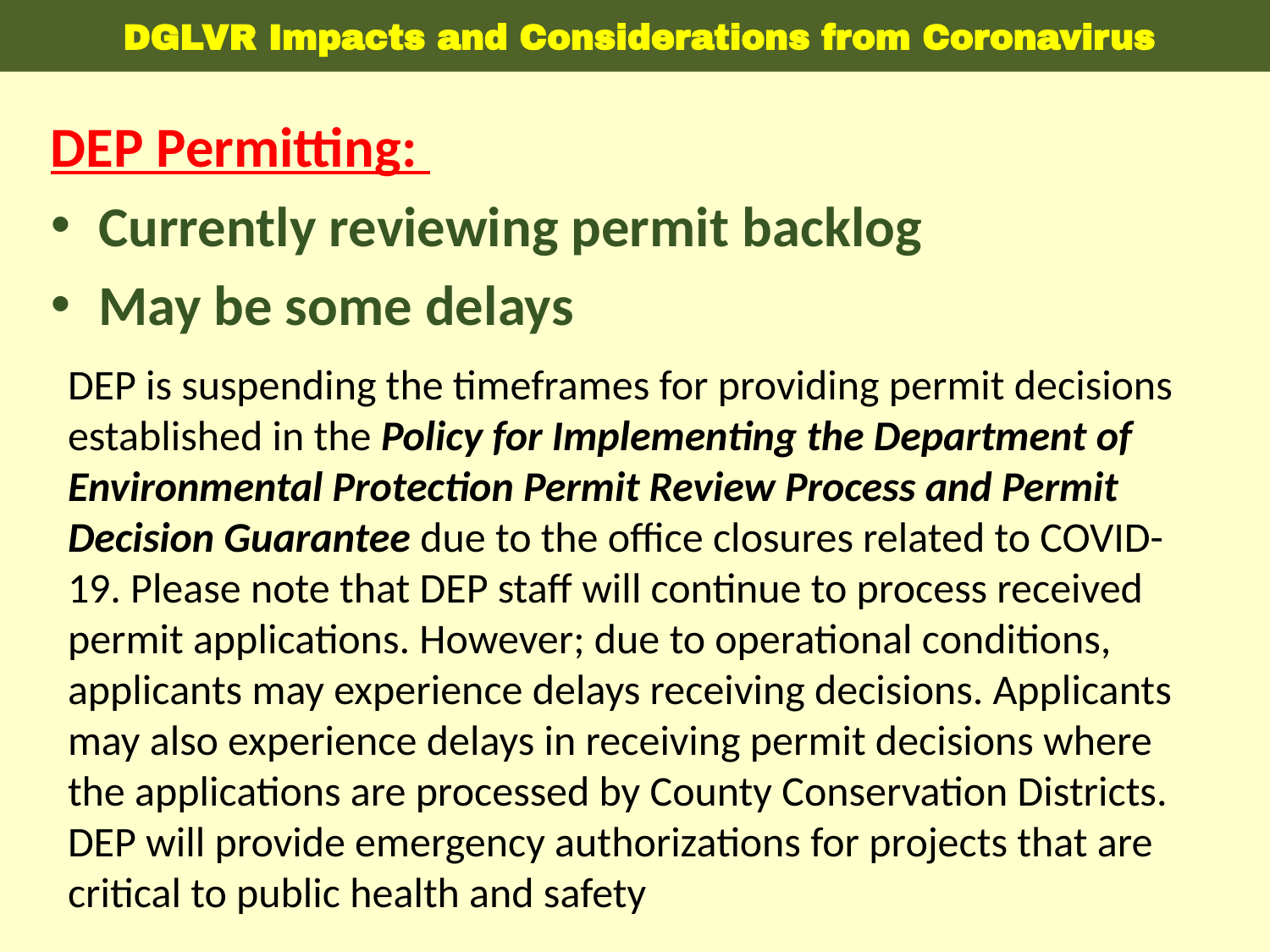

DGLVR Impacts and Considerations from Coronavirus
DEP Permitting:
Currently reviewing permit backlog
May be some delays
DEP is suspending the timeframes for providing permit decisions established in the Policy for Implementing the Department of Environmental Protection Permit Review Process and Permit Decision Guarantee due to the office closures related to COVID-19. Please note that DEP staff will continue to process received permit applications. However; due to operational conditions, applicants may experience delays receiving decisions. Applicants may also experience delays in receiving permit decisions where the applications are processed by County Conservation Districts. DEP will provide emergency authorizations for projects that are critical to public health and safety